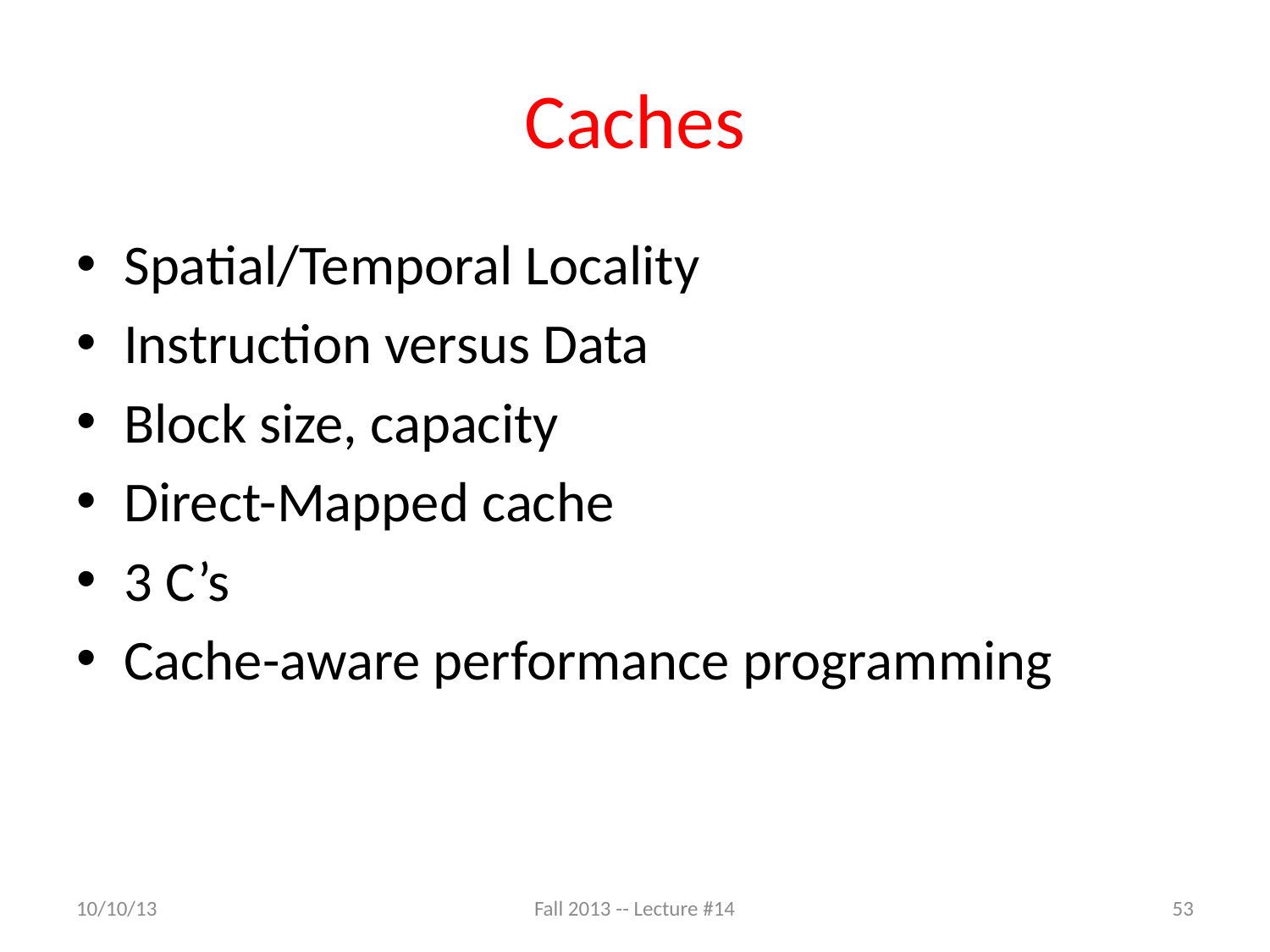

# Caches
Spatial/Temporal Locality
Instruction versus Data
Block size, capacity
Direct-Mapped cache
3 C’s
Cache-aware performance programming
10/10/13
Fall 2013 -- Lecture #14
53